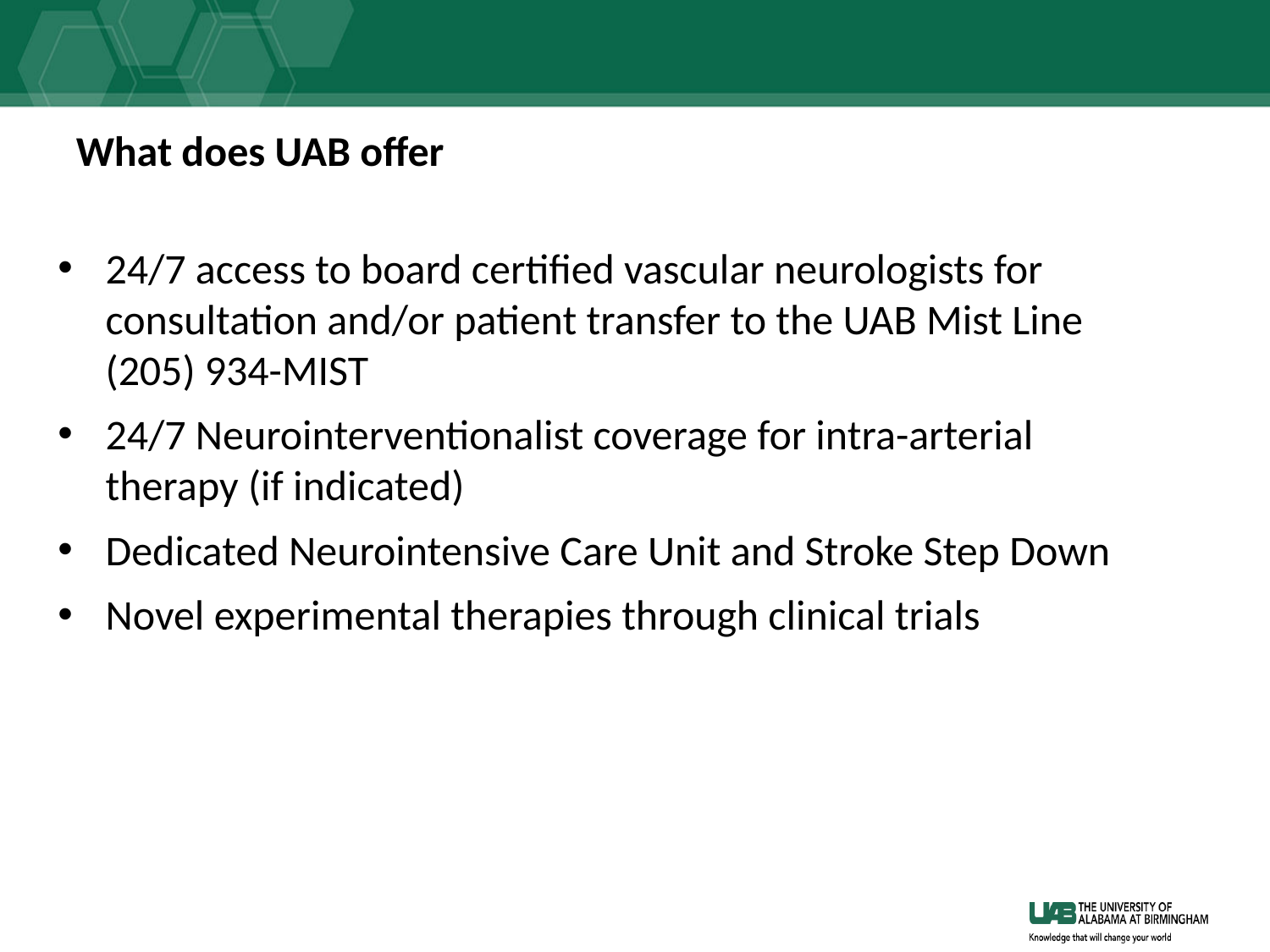

# What does UAB offer
24/7 access to board certified vascular neurologists for consultation and/or patient transfer to the UAB Mist Line (205) 934-MIST
24/7 Neurointerventionalist coverage for intra-arterial therapy (if indicated)
Dedicated Neurointensive Care Unit and Stroke Step Down
Novel experimental therapies through clinical trials